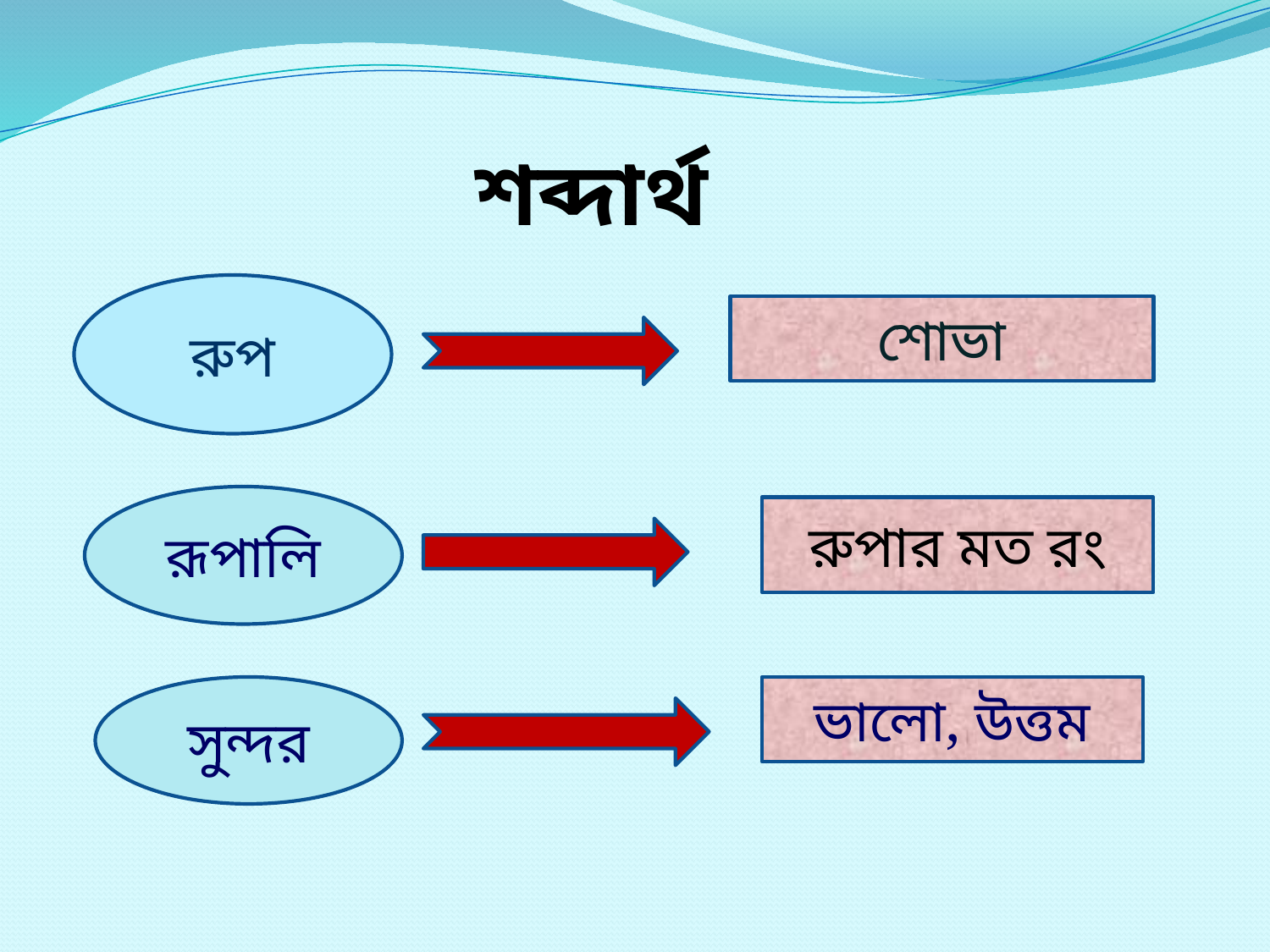

# শব্দার্থ

রুপ
শোভা

রূপালি
রুপার মত রং

সুন্দর
ভালো, উত্তম